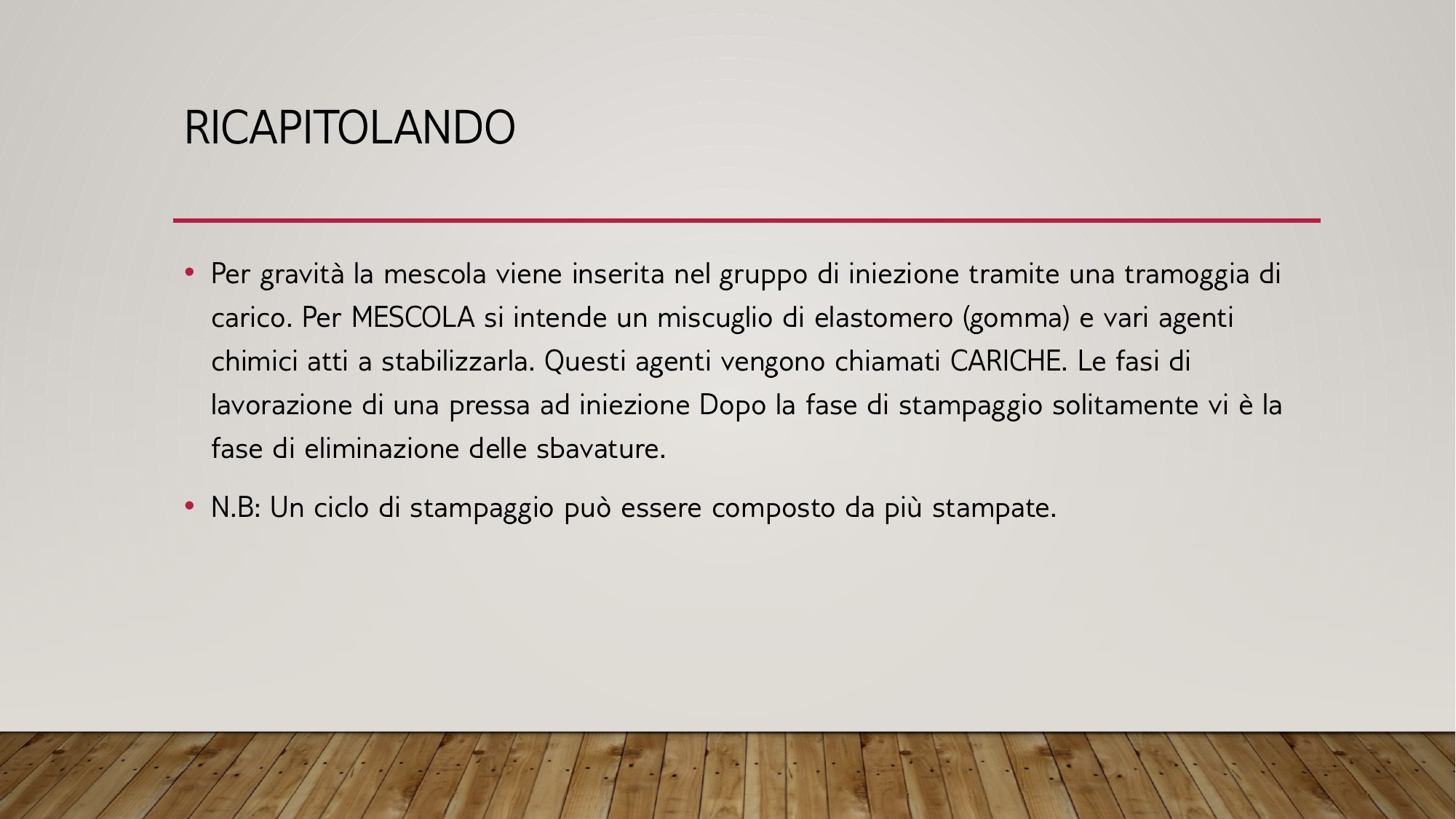

# RICAPITOLANDO
Per gravità la mescola viene inserita nel gruppo di iniezione tramite una tramoggia di carico. Per MESCOLA si intende un miscuglio di elastomero (gomma) e vari agenti chimici atti a stabilizzarla. Questi agenti vengono chiamati CARICHE. Le fasi di lavorazione di una pressa ad iniezione Dopo la fase di stampaggio solitamente vi è la fase di eliminazione delle sbavature.
N.B: Un ciclo di stampaggio può essere composto da più stampate.